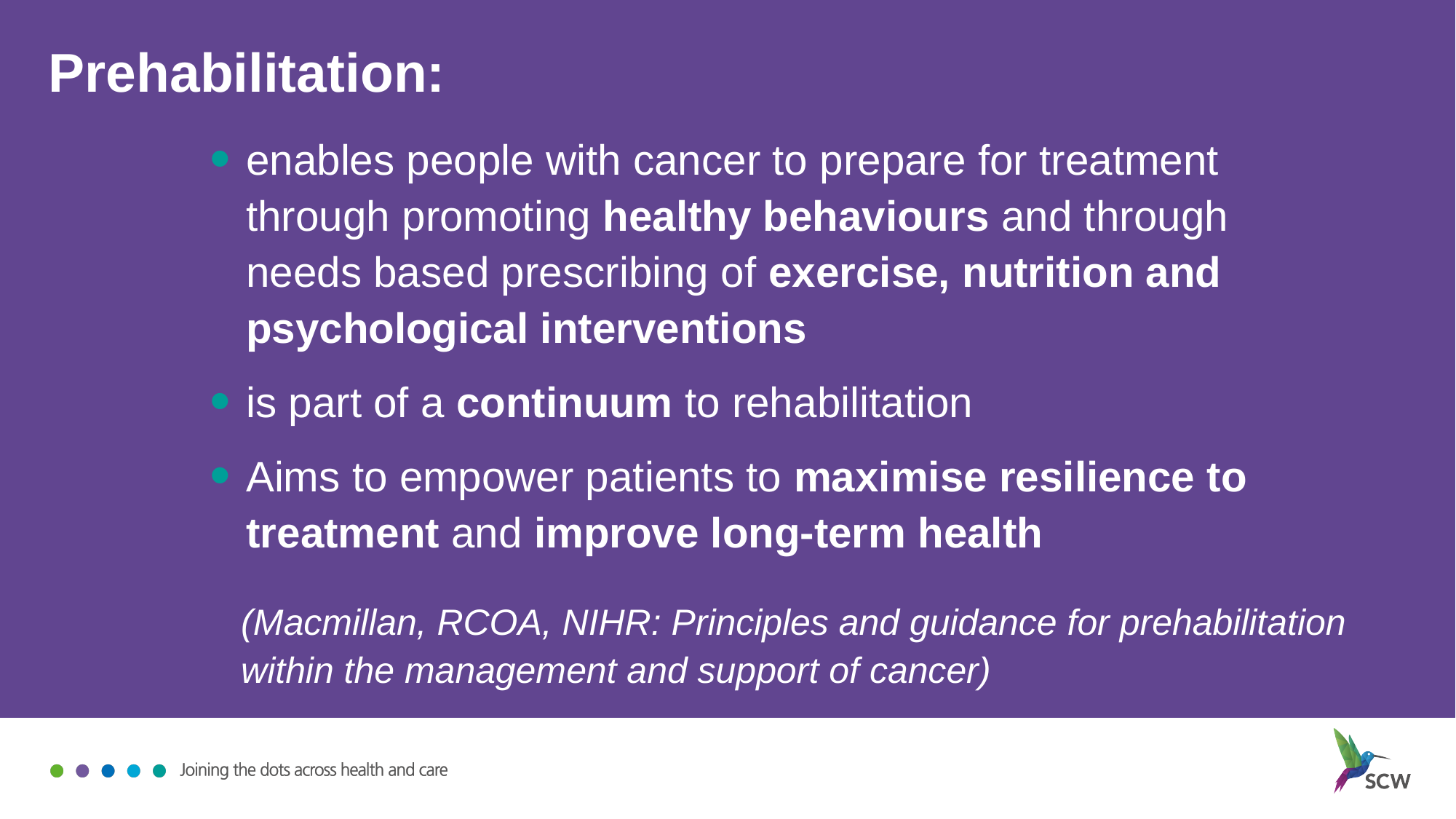

# Prehabilitation:
enables people with cancer to prepare for treatment through promoting healthy behaviours and through needs based prescribing of exercise, nutrition and psychological interventions
is part of a continuum to rehabilitation
Aims to empower patients to maximise resilience to treatment and improve long-term health

(Macmillan, RCOA, NIHR: Principles and guidance for prehabilitation within the management and support of cancer)